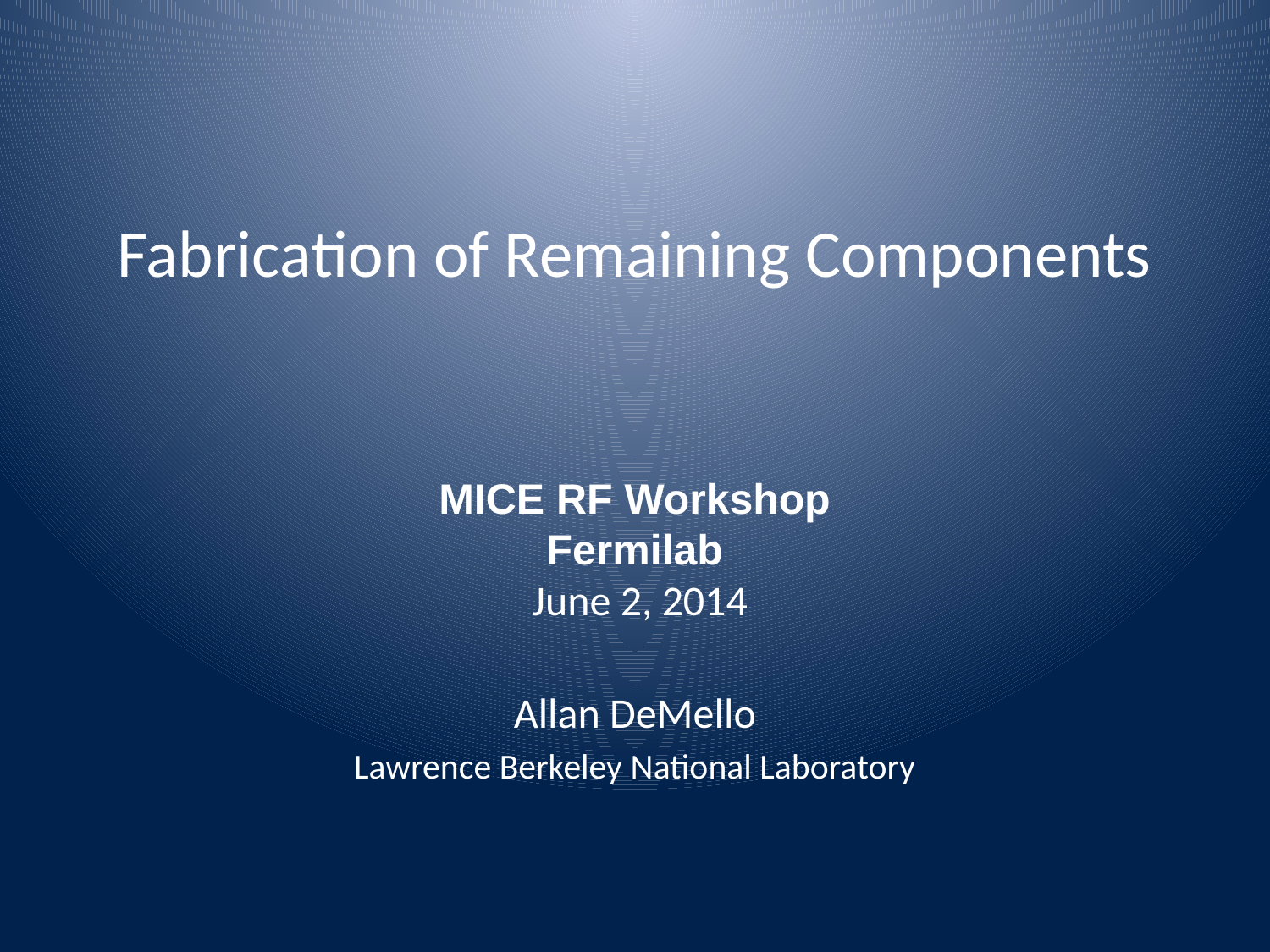

# Fabrication of Remaining Components
MICE RF Workshop
Fermilab
 June 2, 2014
Allan DeMello
Lawrence Berkeley National Laboratory